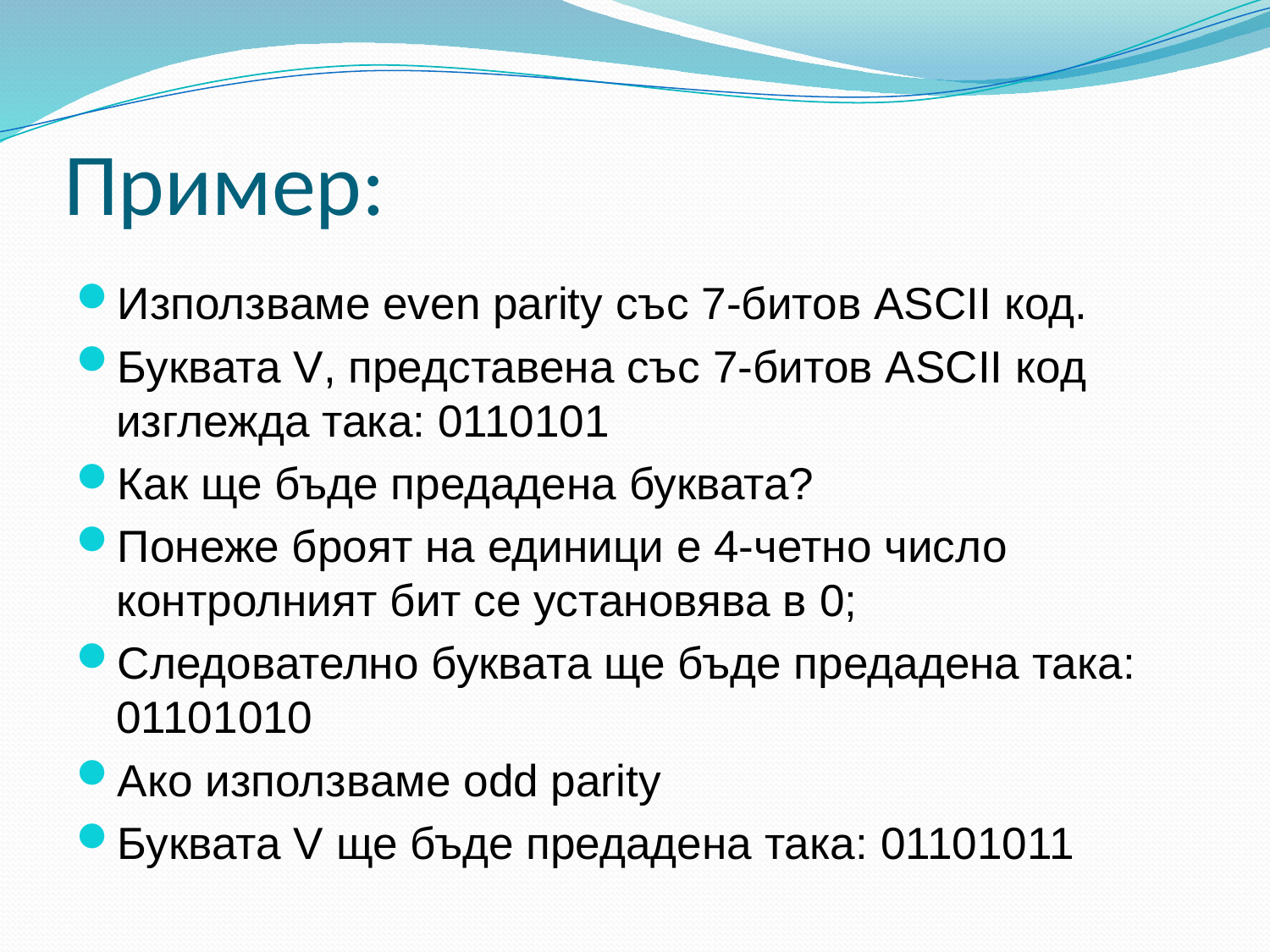

# Пример:
Използваме even parity със 7-битов ASCII код.
Буквата V, представена със 7-битов ASCII код изглежда така: 0110101
Как ще бъде предадена буквата?
Понеже броят на единици е 4-четно число контролният бит се установява в 0;
Следователно буквата ще бъде предадена така: 01101010
Ако използваме odd parity
Буквата V ще бъде предадена така: 01101011